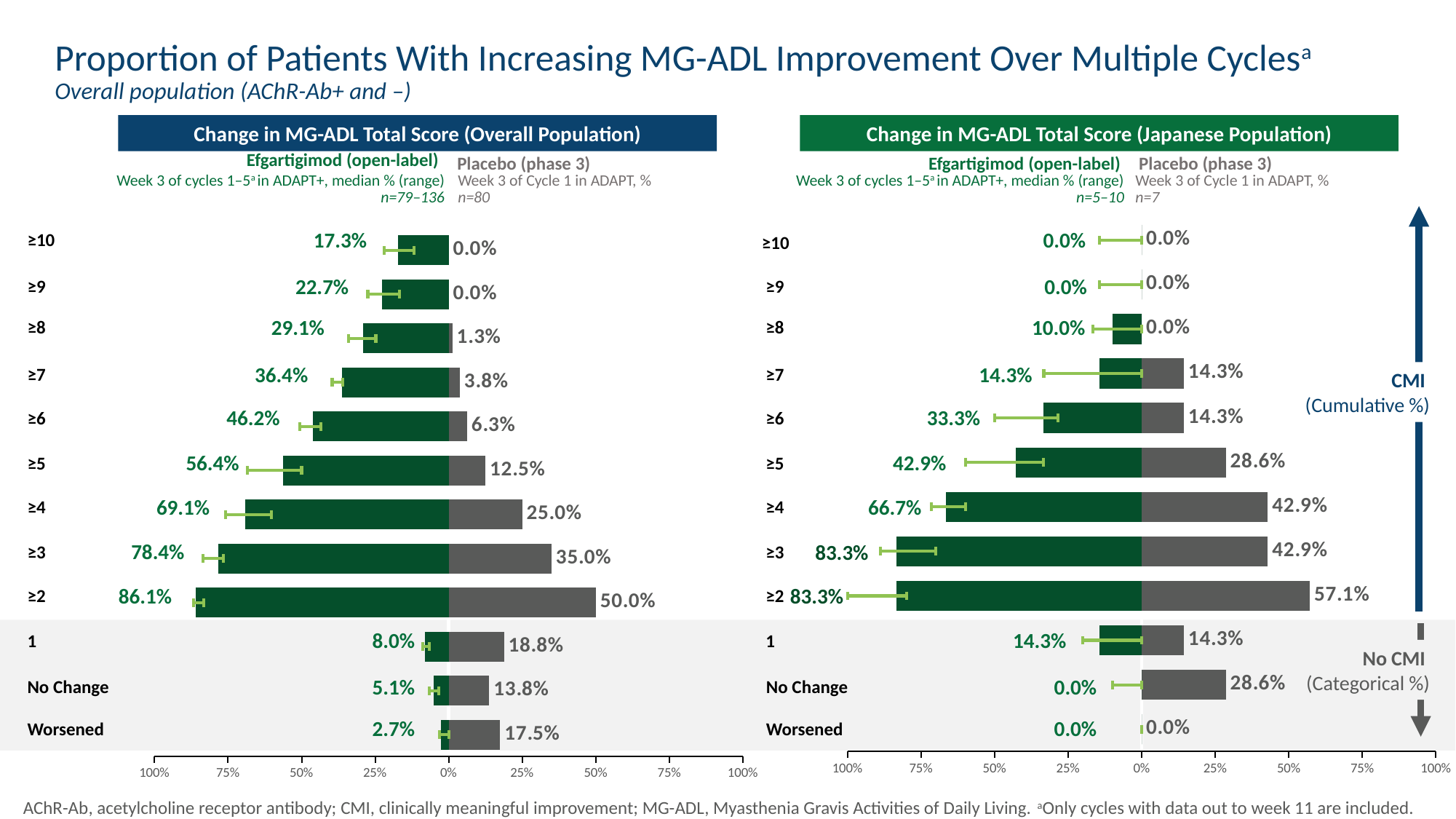

Patients
ADAPT+ Cycle
10
1
2
9
3
7
4
6
5
5
Patients
ADAPT Cycle
7
1 (placebo)
Efgartigimod

Patients
ADAPT+ Cycle
136
1
2
125
3
110
4
91
5
79
Patients
ADAPT Cycle
80
1 (placebo)
Median % (ADAPT+ cycles 1-5)

Range (ADAPT+ cycles 1-5)
Placebo
% (ADAPT cycle 1)

# Proportion of Patients With Increasing MG-ADL Improvement Over Multiple Cyclesa Overall population (AChR-Ab+ and –)
Change in MG-ADL Total Score (Overall Population)
Change in MG-ADL Total Score (Japanese Population)
Efgartigimod (open-label)
Placebo (phase 3)
Efgartigimod (open-label)
Placebo (phase 3)
Week 3 of cycles 1–5a in ADAPT+, median % (range)
n=79–136
Week 3 of Cycle 1 in ADAPT, %
n=80
Week 3 of cycles 1–5a in ADAPT+, median % (range)
n=5–10
Week 3 of Cycle 1 in ADAPT, %
n=7

### Chart

| Category | PBO Week 3 ADAPT | Median |
|---|---|---|
| ≥10 | 0.0 | 0.0 |
| ≥9 | 0.0 | 0.0 |
| ≥8 | 0.0 | -10.0 |
| ≥7 | 14.2857142857143 | -14.2857142857143 |
| ≥6 | 14.2857142857143 | -33.3333333333333 |
| ≥5 | 28.5714285714286 | -42.8571428571429 |
| ≥4 | 42.8571428571429 | -66.6666666666667 |
| ≥3 | 42.8571428571429 | -83.3333333333333 |
| ≥2 | 57.1428571428571 | -83.3333333333333 |
| 1 | 14.2857142857143 | -14.2857142857143 |
| No change (0) | 28.5714285714286 | 0.0 |
| Worsened (<0) | 0.0 | 0.0 |

### Chart

| Category | PBO Week 3 ADAPT | Median |
|---|---|---|
| ≥10 | 0.0 | -17.3 |
| ≥9 | 0.0 | -22.7 |
| ≥8 | 1.3 | -29.1 |
| 36 | 3.8 | -36.4 |
| ≥6 | 6.3 | -46.2 |
| ≥5 | 12.5 | -56.4 |
| ≥4 | 25.0 | -69.1 |
| ≥3 | 35.0 | -78.4 |
| ≥2 | 50.0 | -86.1 |
| 1 | 18.8 | -8.0 |
| No change (0) | 13.8 | -5.1 |
| Worsened (<0) | 17.5 | -2.7 |
≥10
≥10
17.3%
0.0%
≥9
≥9
22.7%
0.0%
≥8
≥8
29.1%
10.0%
≥7
≥7
36.4%
14.3%
CMI
(Cumulative %)
≥6
≥6
46.2%
33.3%
≥5
≥5
56.4%
42.9%
≥4
≥4
69.1%
66.7%
≥3
≥3
78.4%
83.3%
≥2
≥2
86.1%
83.3%

8.0%
14.3%
1
1
No CMI
(Categorical %)
5.1%
0.0%
No Change
No Change
2.7%
0.0%
Worsened
Worsened
AChR-Ab, acetylcholine receptor antibody; CMI, clinically meaningful improvement; MG-ADL, Myasthenia Gravis Activities of Daily Living. aOnly cycles with data out to week 11 are included.